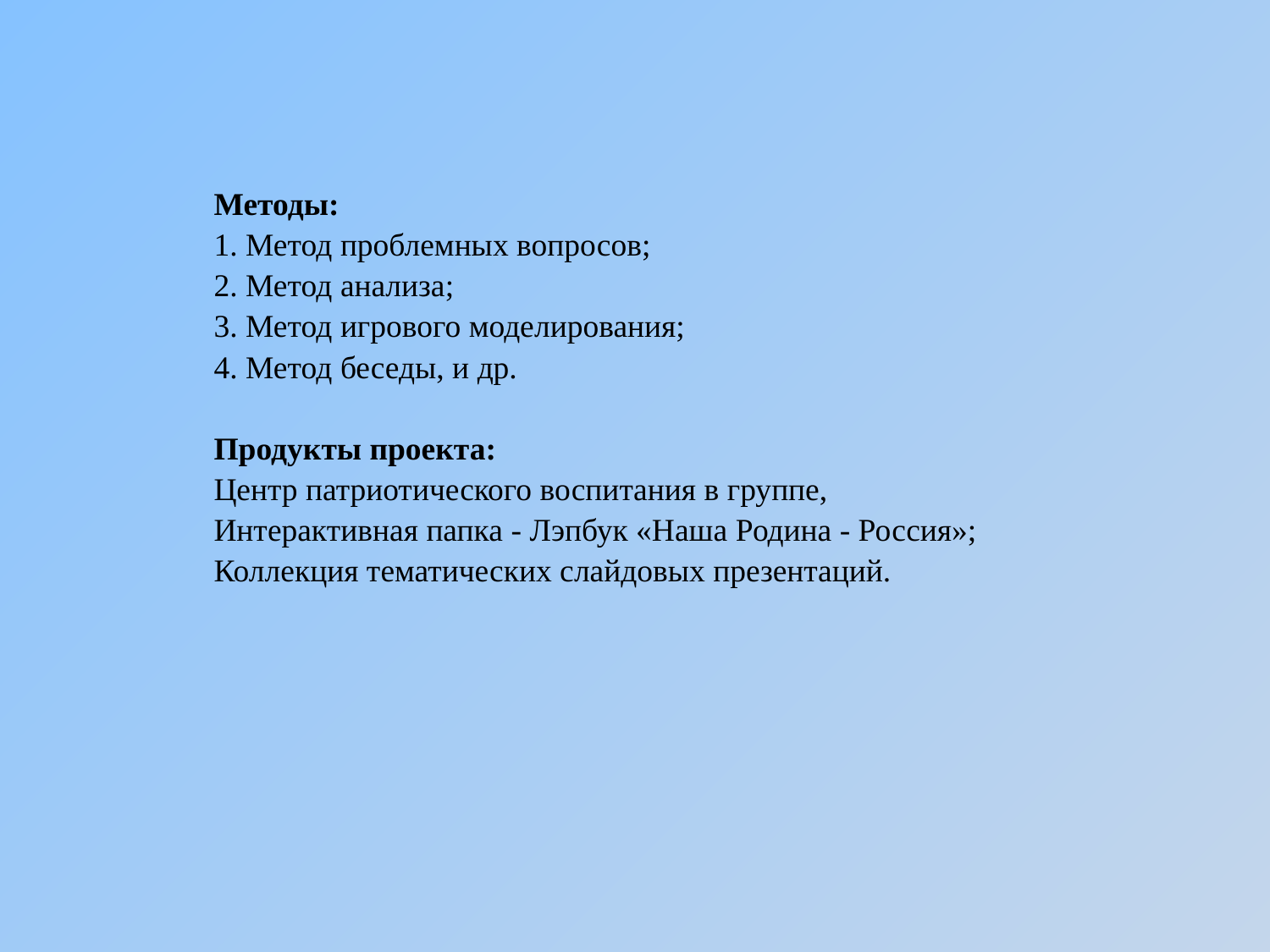

Методы:
1. Метод проблемных вопросов;
2. Метод анализа;
3. Метод игрового моделирования;
4. Метод беседы, и др.
Продукты проекта:
Центр патриотического воспитания в группе, 
Интерактивная папка - Лэпбук «Наша Родина - Россия»;
Коллекция тематических слайдовых презентаций.